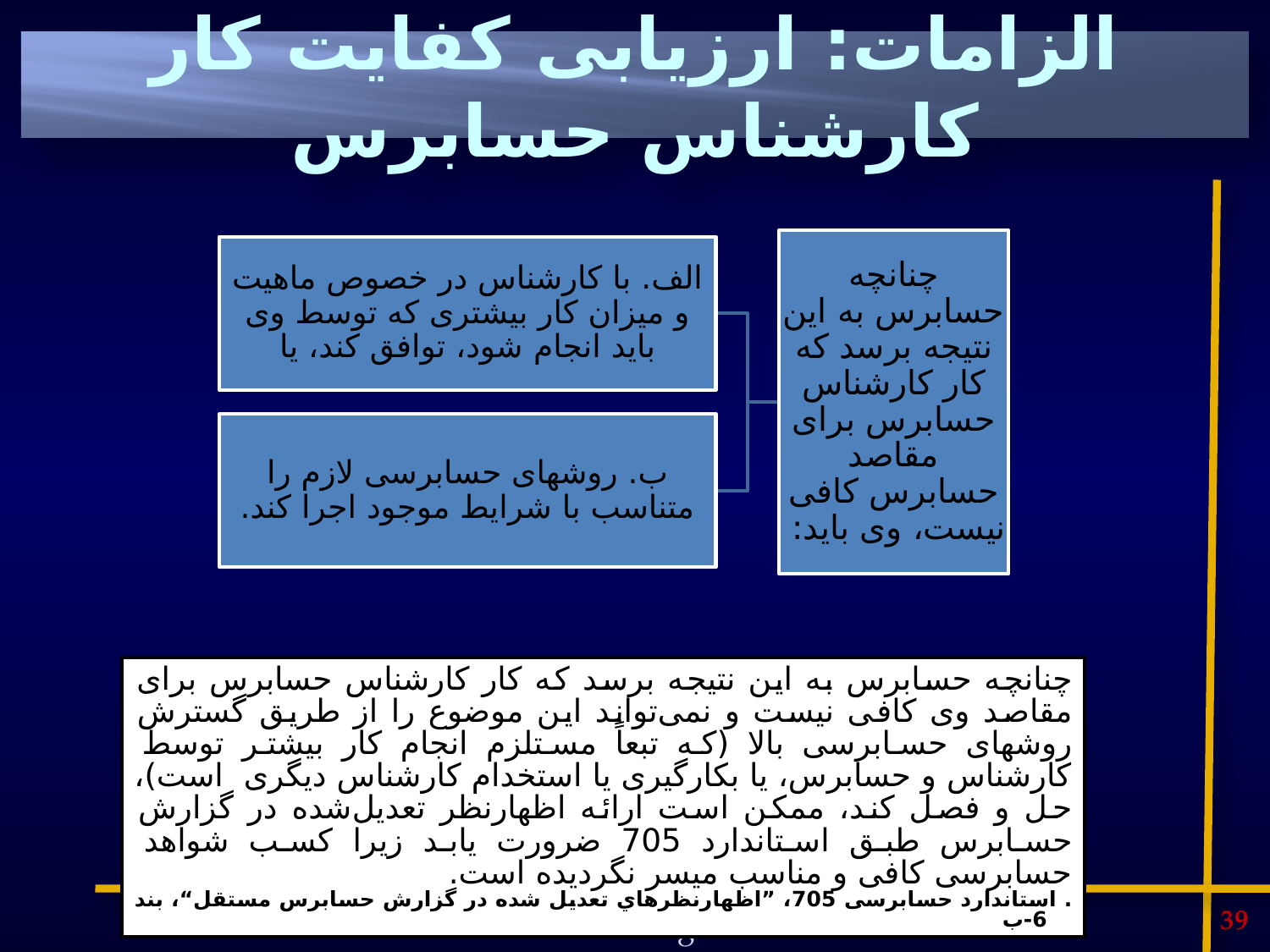

# الزامات: ارزیابی کفایت کار کارشناس حسابرس

چنانچه حسابرس به این نتیجه برسد که کار کارشناس حسابرس برای مقاصد حسابرس کافی نیست، وی باید:
الف. با کارشناس در خصوص ماهیت و میزان کار بیشتری که توسط وی باید انجام ‌شود، توافق کند، یا
ب. روشهای حسابرسی لازم را متناسب با شرایط موجود اجرا کند.

چنانچه حسابرس به این نتیجه برسد که کار کارشناس حسابرس برای مقاصد وی کافی نیست و نمی‌تواند این موضوع را از طریق گسترش روشهای حسابرسی بالا (که تبعاً مستلزم انجام کار بیشتر توسط کارشناس و حسابرس، یا بکارگیری یا استخدام کارشناس دیگری  است)، حل و فصل کند، ممکن است ارائه اظهارنظر تعدیل‌شده در گزارش حسابرس طبق استاندارد 705 ضرورت یابد زیرا کسب شواهد حسابرسی کافی و مناسب میسر نگردیده است.
. استاندارد حسابرسی 705، ”اظهارنظرهاي تعديل شده در گزارش حسابرس مستقل“، بند 6-ب

39
www.audit.org.ir